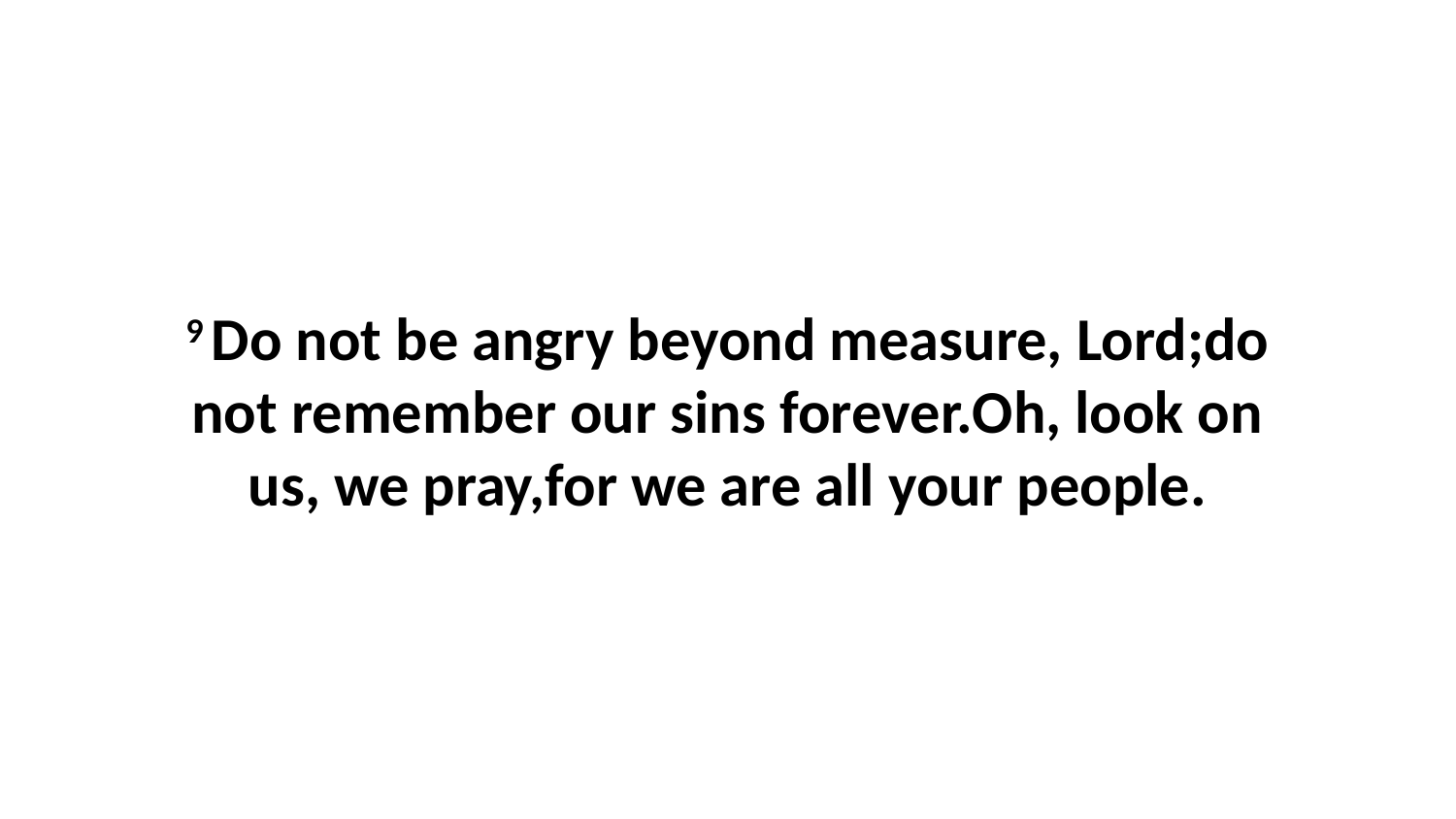

9 Do not be angry beyond measure, Lord;do not remember our sins forever.Oh, look on us, we pray,for we are all your people.